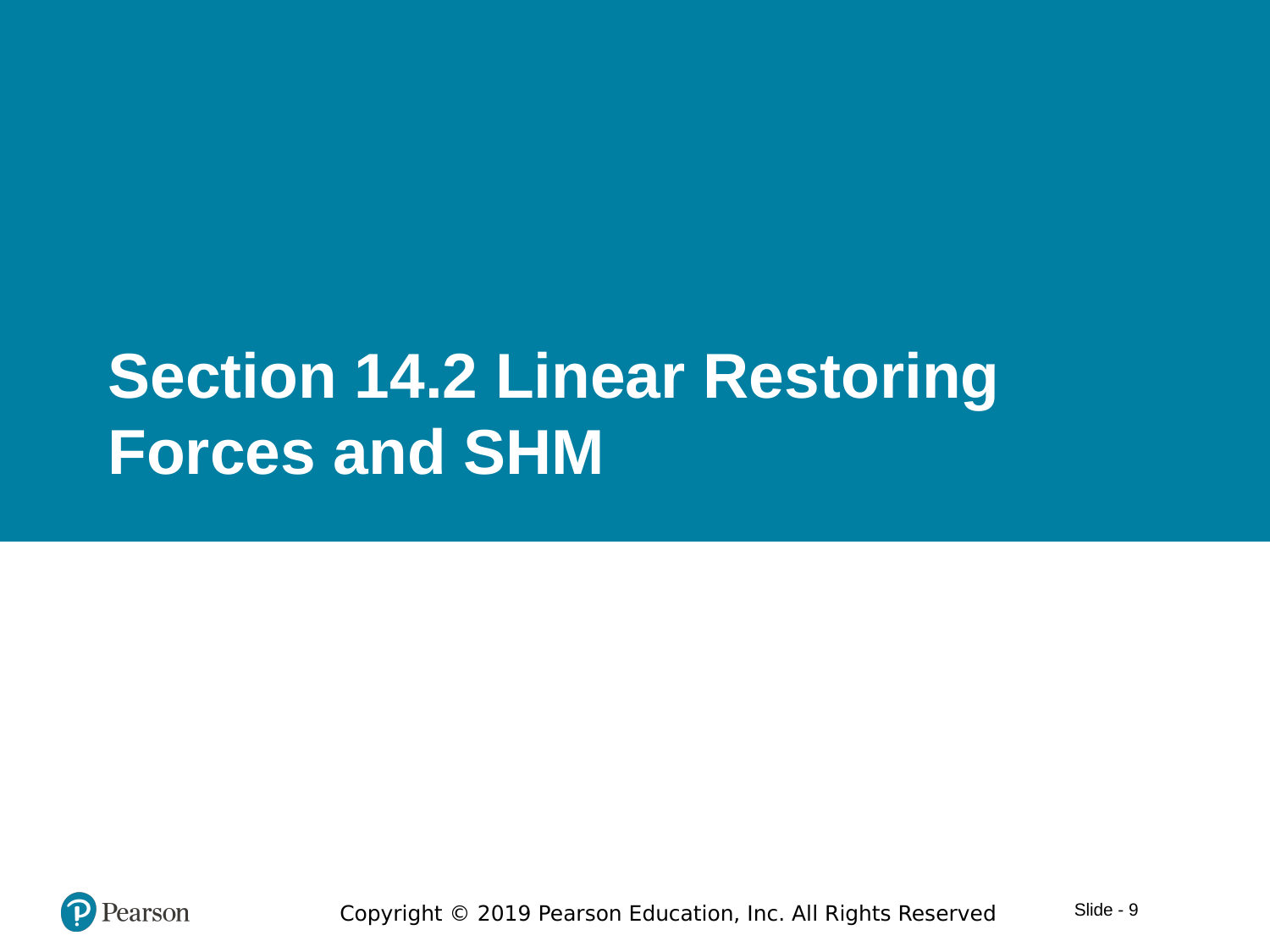

# Section 14.2 Linear Restoring Forces and SHM